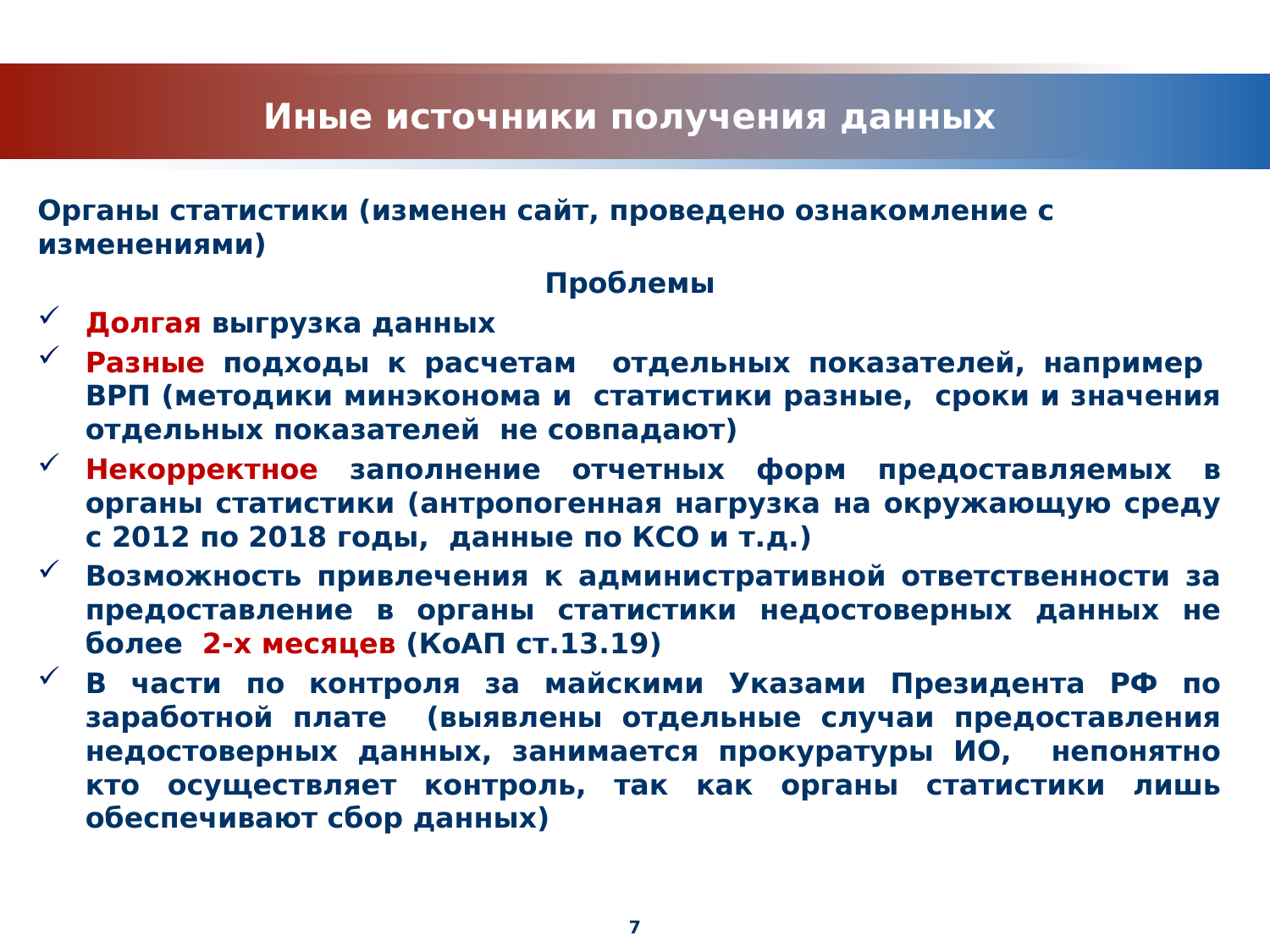

# Иные источники получения данных
Органы статистики (изменен сайт, проведено ознакомление с изменениями)
Проблемы
Долгая выгрузка данных
Разные подходы к расчетам  отдельных показателей, например  ВРП (методики минэконома и  статистики разные,  сроки и значения отдельных показателей  не совпадают)
Некорректное заполнение отчетных форм предоставляемых в органы статистики (антропогенная нагрузка на окружающую среду с 2012 по 2018 годы,  данные по КСО и т.д.)
Возможность привлечения к административной ответственности за предоставление в органы статистики недостоверных данных не более  2-х месяцев (КоАП ст.13.19)
В части по контроля за майскими Указами Президента РФ по заработной плате  (выявлены отдельные случаи предоставления недостоверных данных, занимается прокуратуры ИО,  непонятно кто осуществляет контроль, так как органы статистики лишь обеспечивают сбор данных)

7